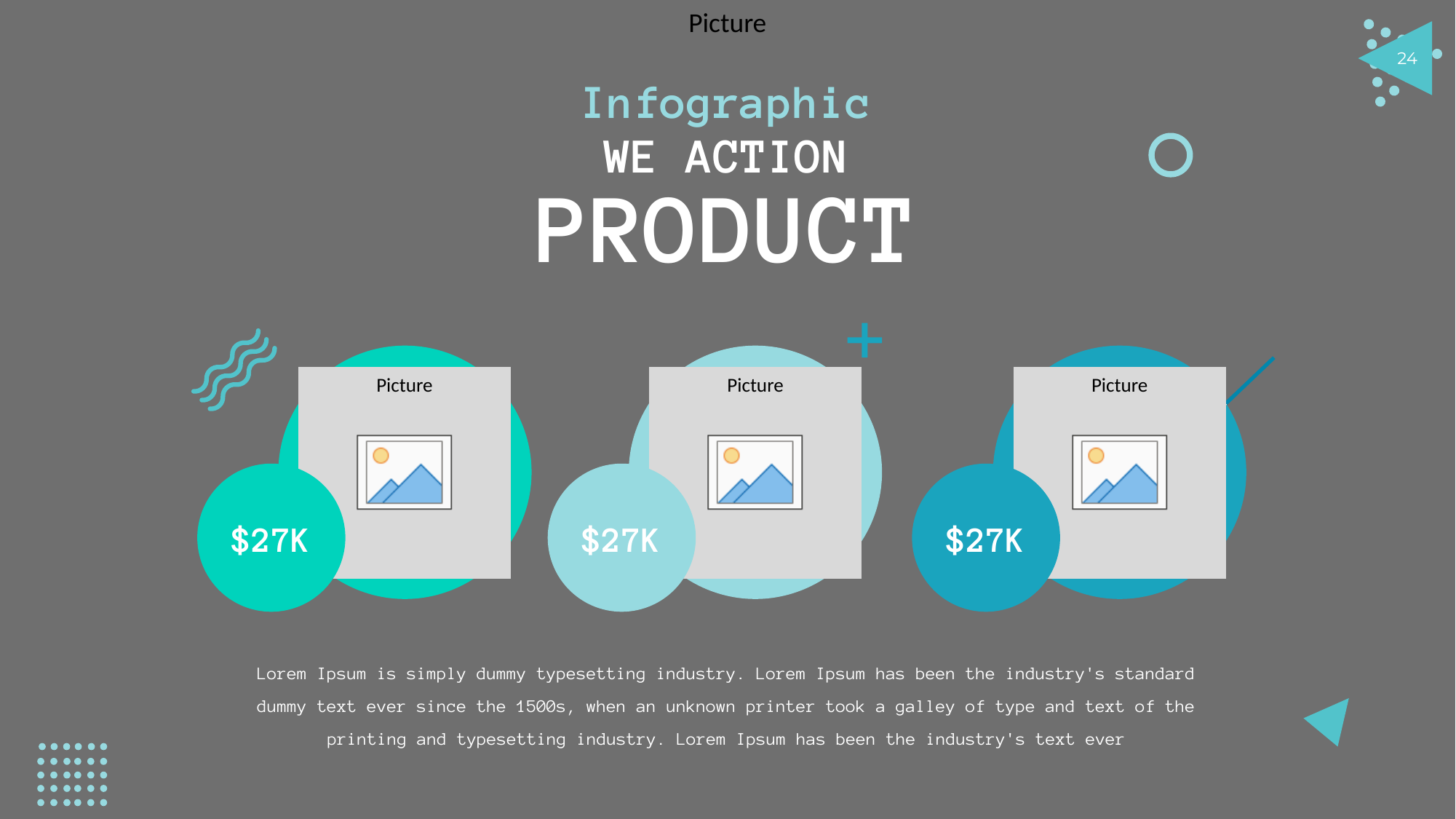

24
Infographic
WE ACTION

PRODUCT

$27K
$27K
$27K
Lorem Ipsum is simply dummy typesetting industry. Lorem Ipsum has been the industry's standard dummy text ever since the 1500s, when an unknown printer took a galley of type and text of the printing and typesetting industry. Lorem Ipsum has been the industry's text ever